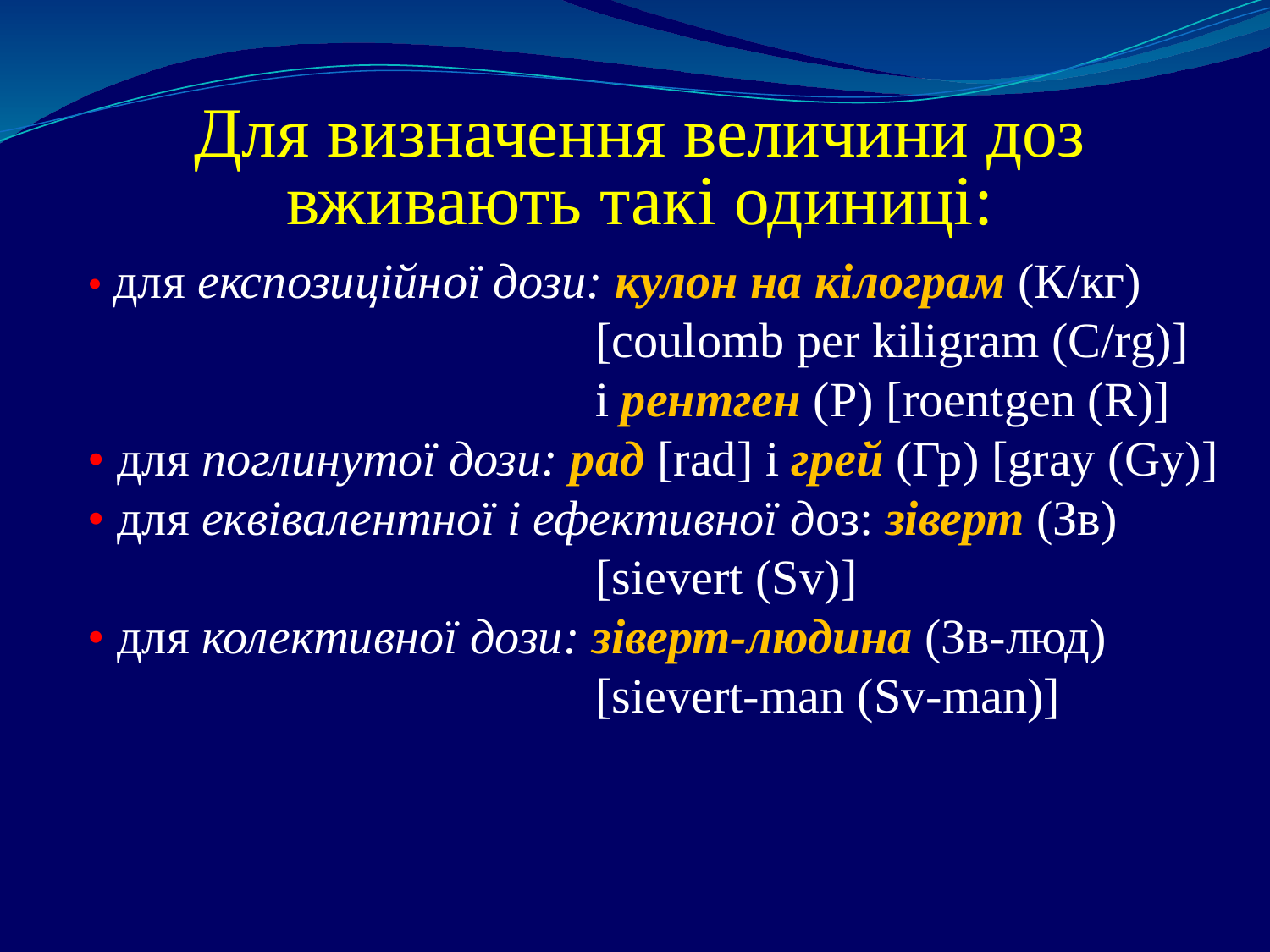

Для визначення величини доз вживають такі одиниці:
• для експозиційної дози: кулон на кілограм (К/кг) 					[coulomb per kiligram (C/rg)]
				і рентген (Р) [roentgen (R)]
• для поглинутої дози: рад [rad] і грей (Гр) [gray (Gy)]
• для еквівалентної і ефективної доз: зіверт (Зв) 					[sievert (Sv)]
• для колективної дози: зіверт-людина (Зв-люд) 					[sievert-man (Sv-man)]